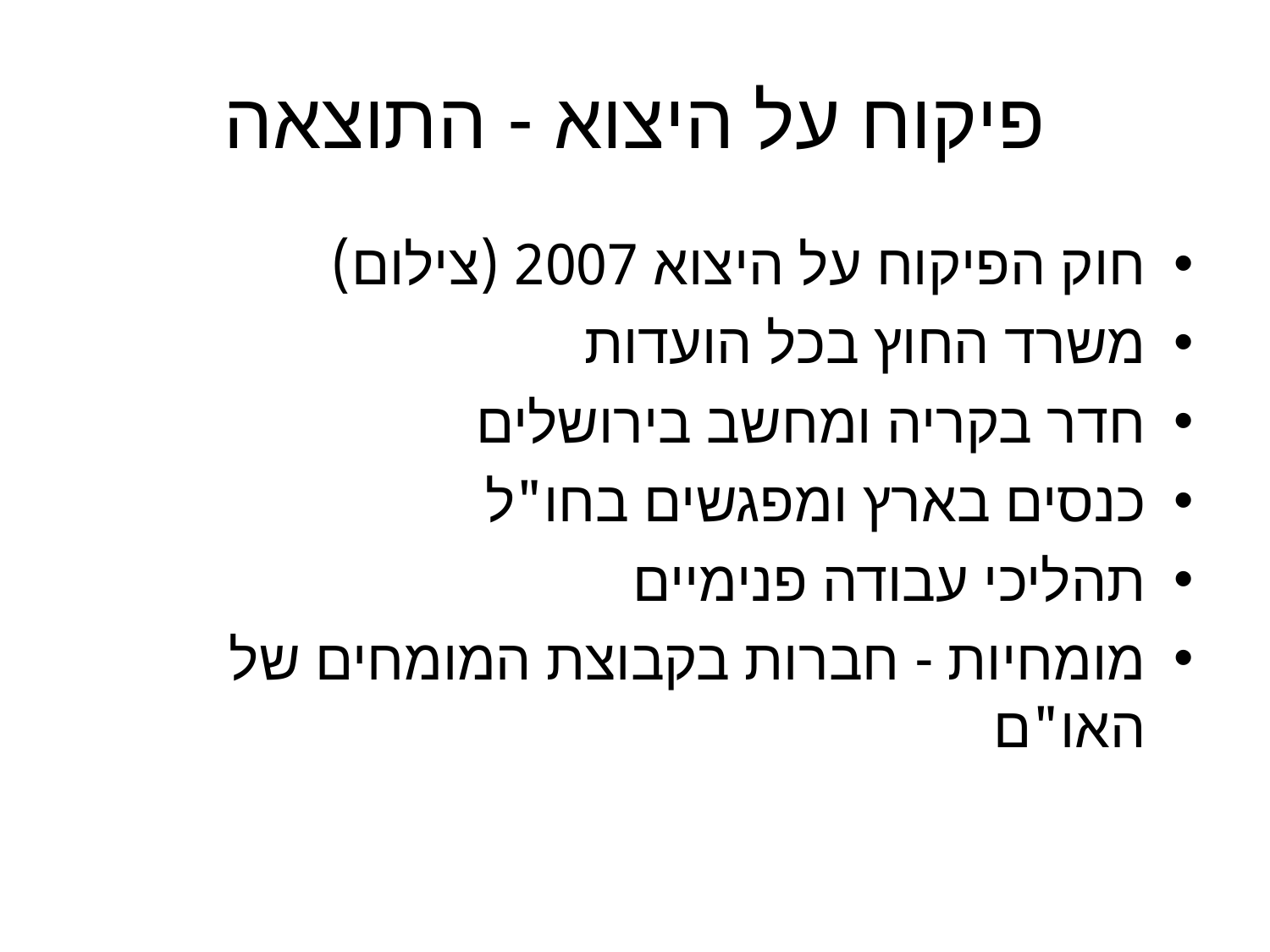

# פיקוח על היצוא - התוצאה
חוק הפיקוח על היצוא 2007 (צילום)
משרד החוץ בכל הועדות
חדר בקריה ומחשב בירושלים
כנסים בארץ ומפגשים בחו"ל
תהליכי עבודה פנימיים
מומחיות - חברות בקבוצת המומחים של האו"ם